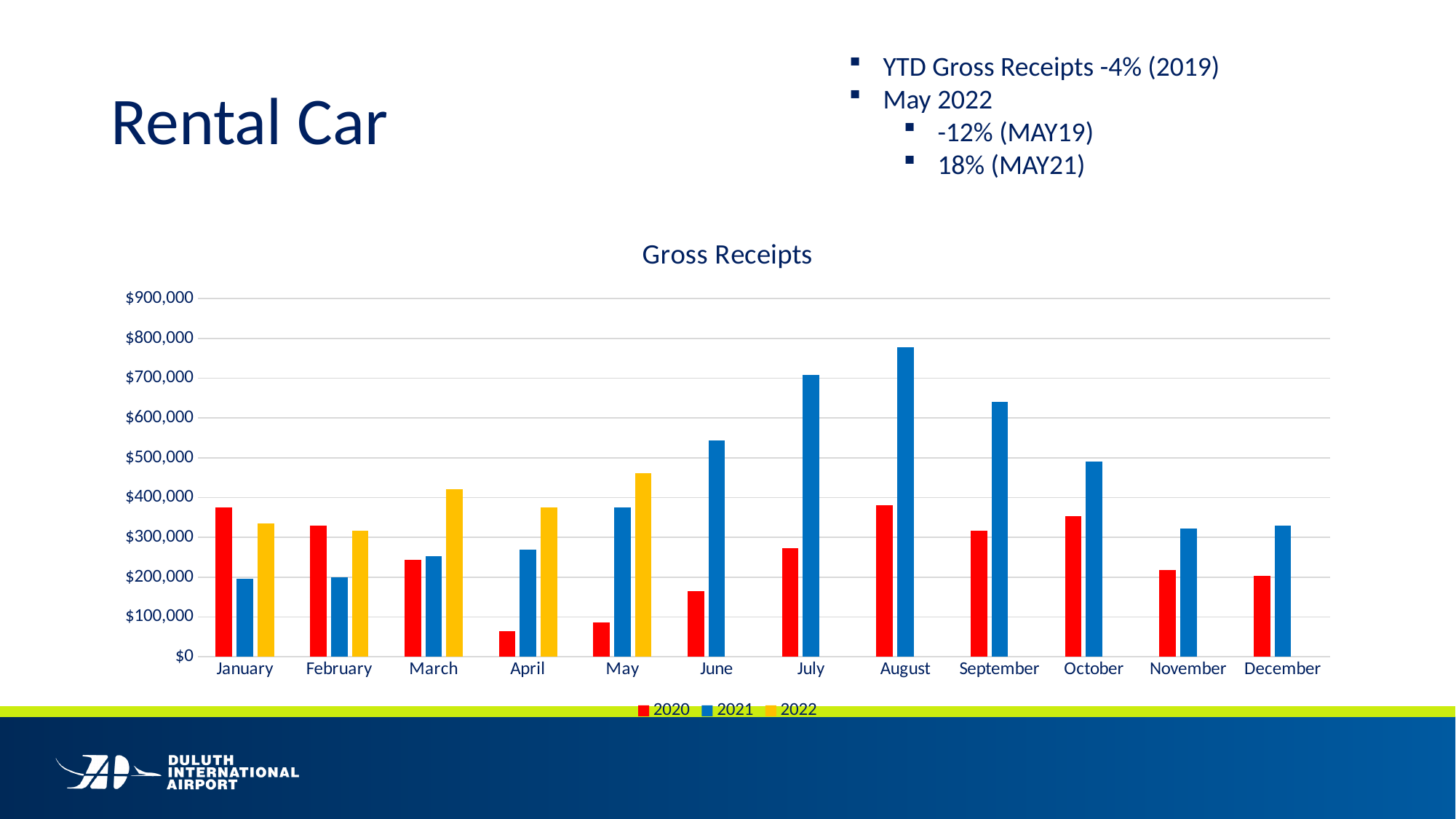

# Rental Car
YTD Gross Receipts -4% (2019)
May 2022
-12% (MAY19)
18% (MAY21)

### Chart: Gross Receipts

| Category | 2020 | 2021 | 2022 |
|---|---|---|---|
| January | 375867.48000000004 | 196148.48 | 335434.0 |
| February | 328797.55 | 199455.22 | 316612.0 |
| March | 243424.66 | 252436.81 | 420277.0 |
| April | 64731.46000000001 | 268988.39 | 375057.0 |
| May | 85518.89 | 375187.28 | 460336.0 |
| June | 164278.62 | 542988.28 | None |
| July | 272373.36 | 707574.23 | None |
| August | 380442.26 | 778459.9 | None |
| September | 317232.49 | 640589.6 | None |
| October | 353183.45 | 490044.0 | None |
| November | 217878.83 | 322204.63 | None |
| December | 203101.86 | 329956.79 | None |